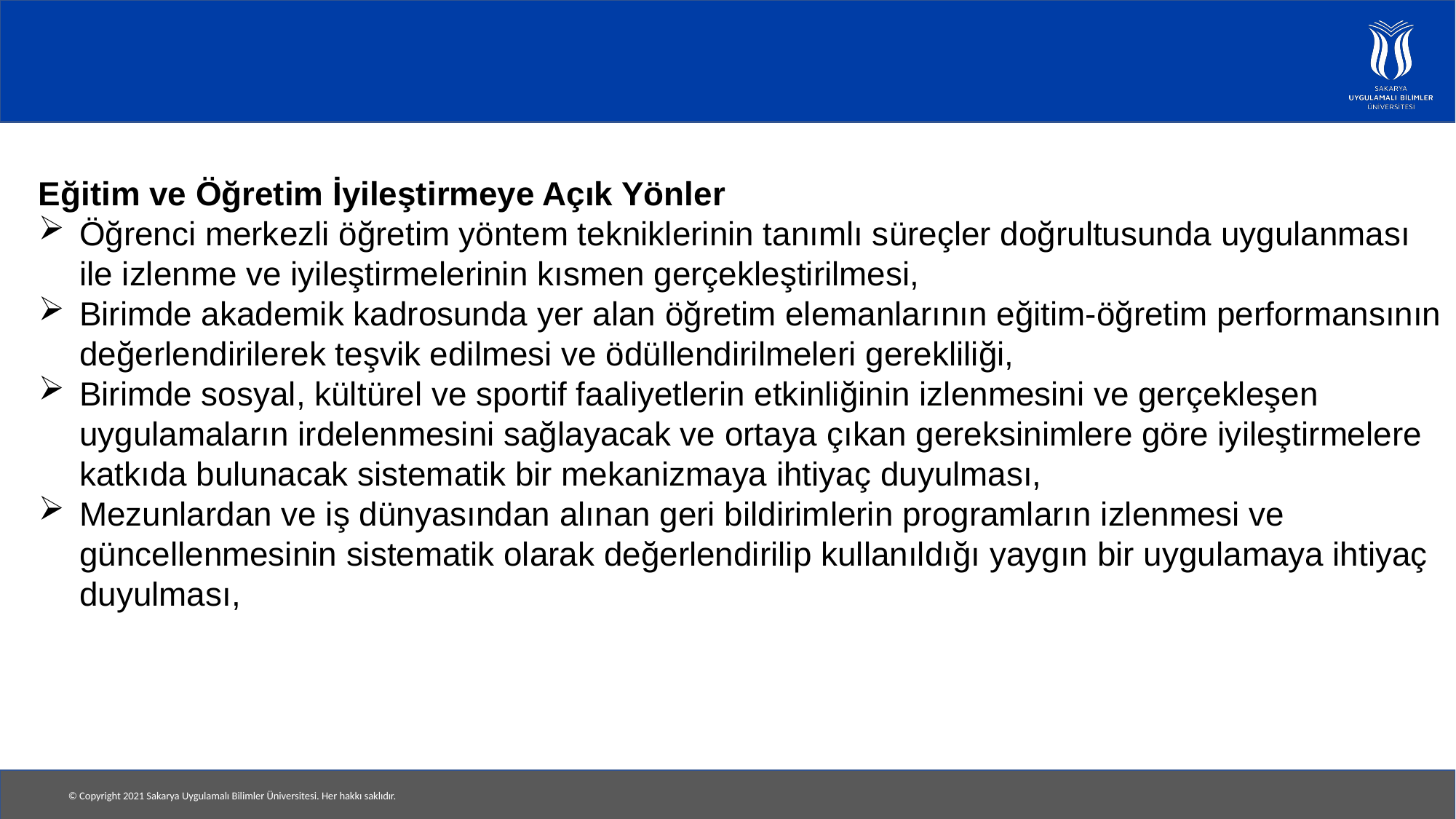

#
Eğitim ve Öğretim İyileştirmeye Açık Yönler
Öğrenci merkezli öğretim yöntem tekniklerinin tanımlı süreçler doğrultusunda uygulanması ile izlenme ve iyileştirmelerinin kısmen gerçekleştirilmesi,
Birimde akademik kadrosunda yer alan öğretim elemanlarının eğitim-öğretim performansının değerlendirilerek teşvik edilmesi ve ödüllendirilmeleri gerekliliği,
Birimde sosyal, kültürel ve sportif faaliyetlerin etkinliğinin izlenmesini ve gerçekleşen uygulamaların irdelenmesini sağlayacak ve ortaya çıkan gereksinimlere göre iyileştirmelere katkıda bulunacak sistematik bir mekanizmaya ihtiyaç duyulması,
Mezunlardan ve iş dünyasından alınan geri bildirimlerin programların izlenmesi ve güncellenmesinin sistematik olarak değerlendirilip kullanıldığı yaygın bir uygulamaya ihtiyaç duyulması,